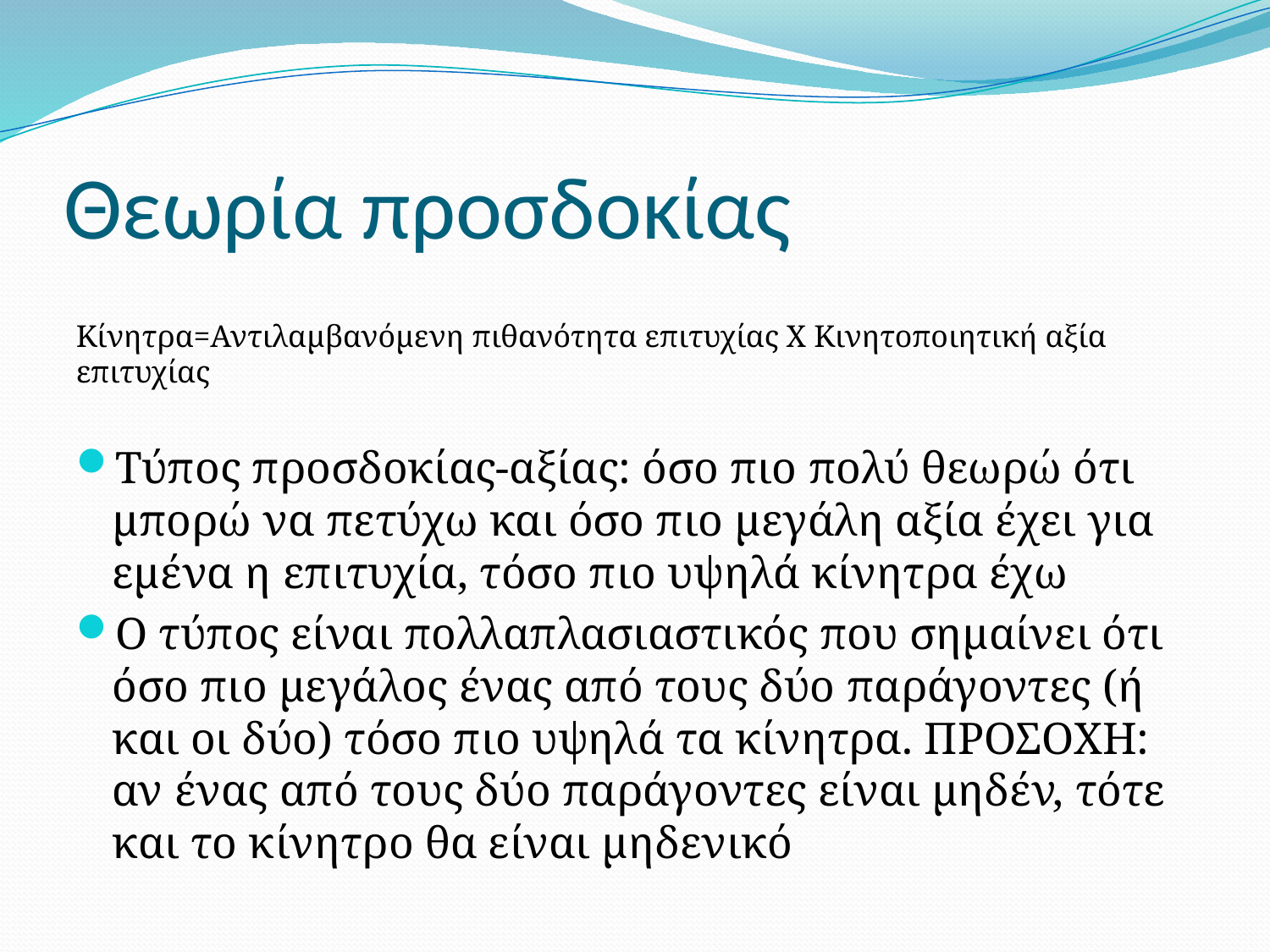

# Θεωρία προσδοκίας

Κίνητρα=Αντιλαμβανόμενη πιθανότητα επιτυχίας Χ Κινητοποιητική αξία επιτυχίας

Τύπος προσδοκίας-αξίας: όσο πιο πολύ θεωρώ ότι μπορώ να πετύχω και όσο πιο μεγάλη αξία έχει για εμένα η επιτυχία, τόσο πιο υψηλά κίνητρα έχω
Ο τύπος είναι πολλαπλασιαστικός που σημαίνει ότι όσο πιο μεγάλος ένας από τους δύο παράγοντες (ή και οι δύο) τόσο πιο υψηλά τα κίνητρα. ΠΡΟΣΟΧΗ: αν ένας από τους δύο παράγοντες είναι μηδέν, τότε και το κίνητρο θα είναι μηδενικό